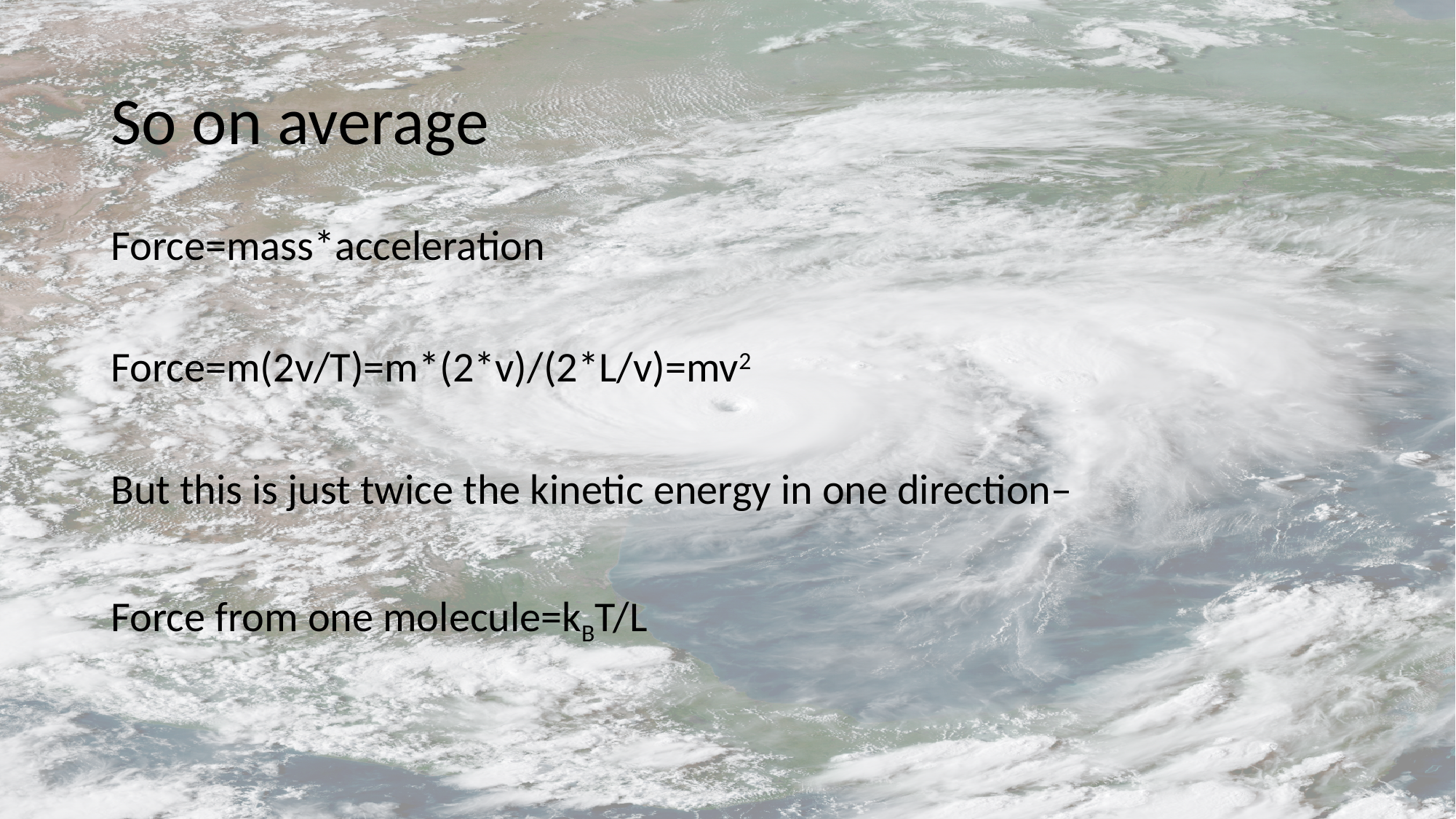

# So on average
Force=mass*acceleration

Force=m(2v/T)=m*(2*v)/(2*L/v)=mv2

But this is just twice the kinetic energy in one direction–

Force from one molecule=kBT/L